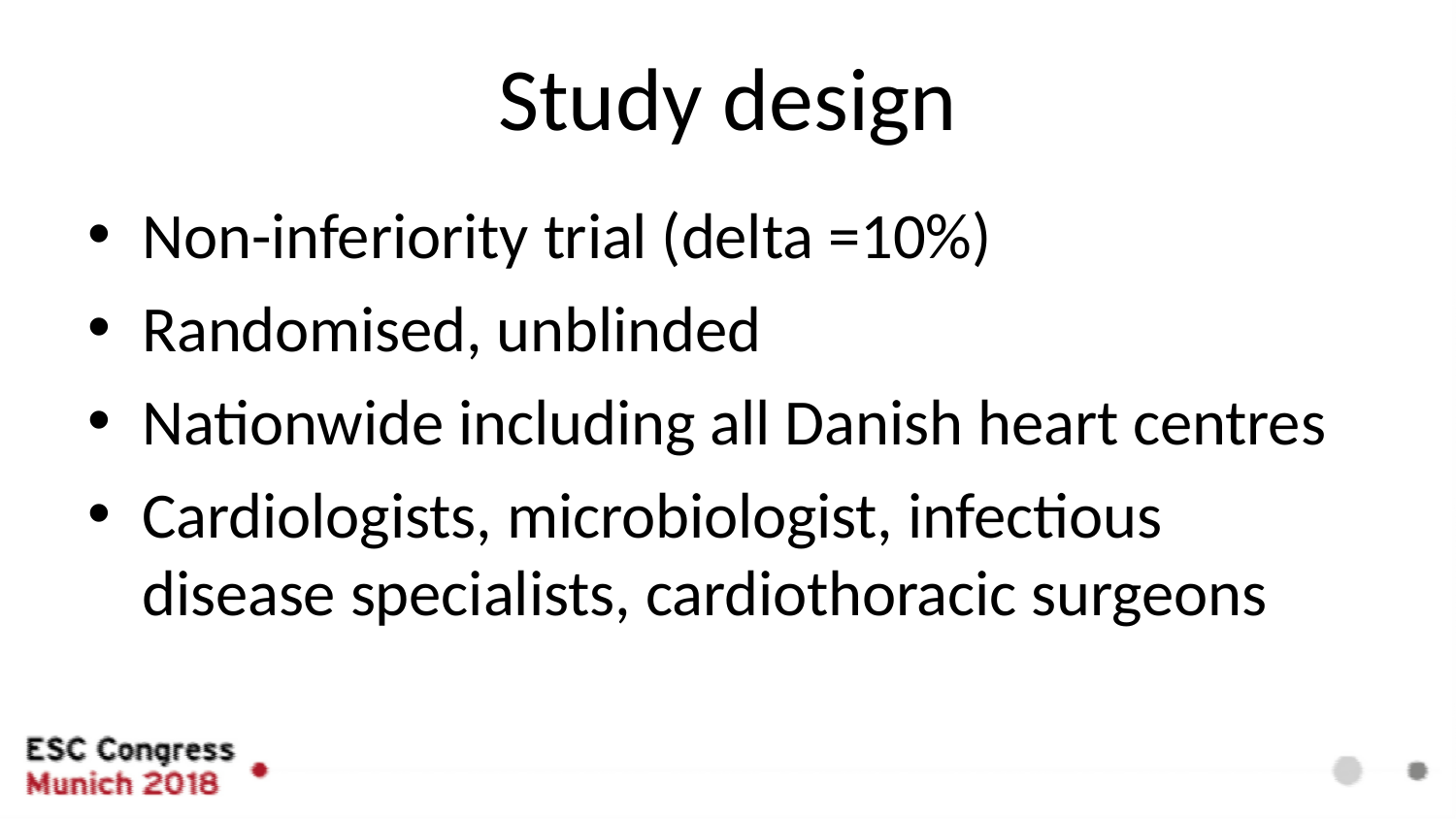

# Study design
Non-inferiority trial (delta =10%)
Randomised, unblinded
Nationwide including all Danish heart centres
Cardiologists, microbiologist, infectious  disease specialists, cardiothoracic surgeons